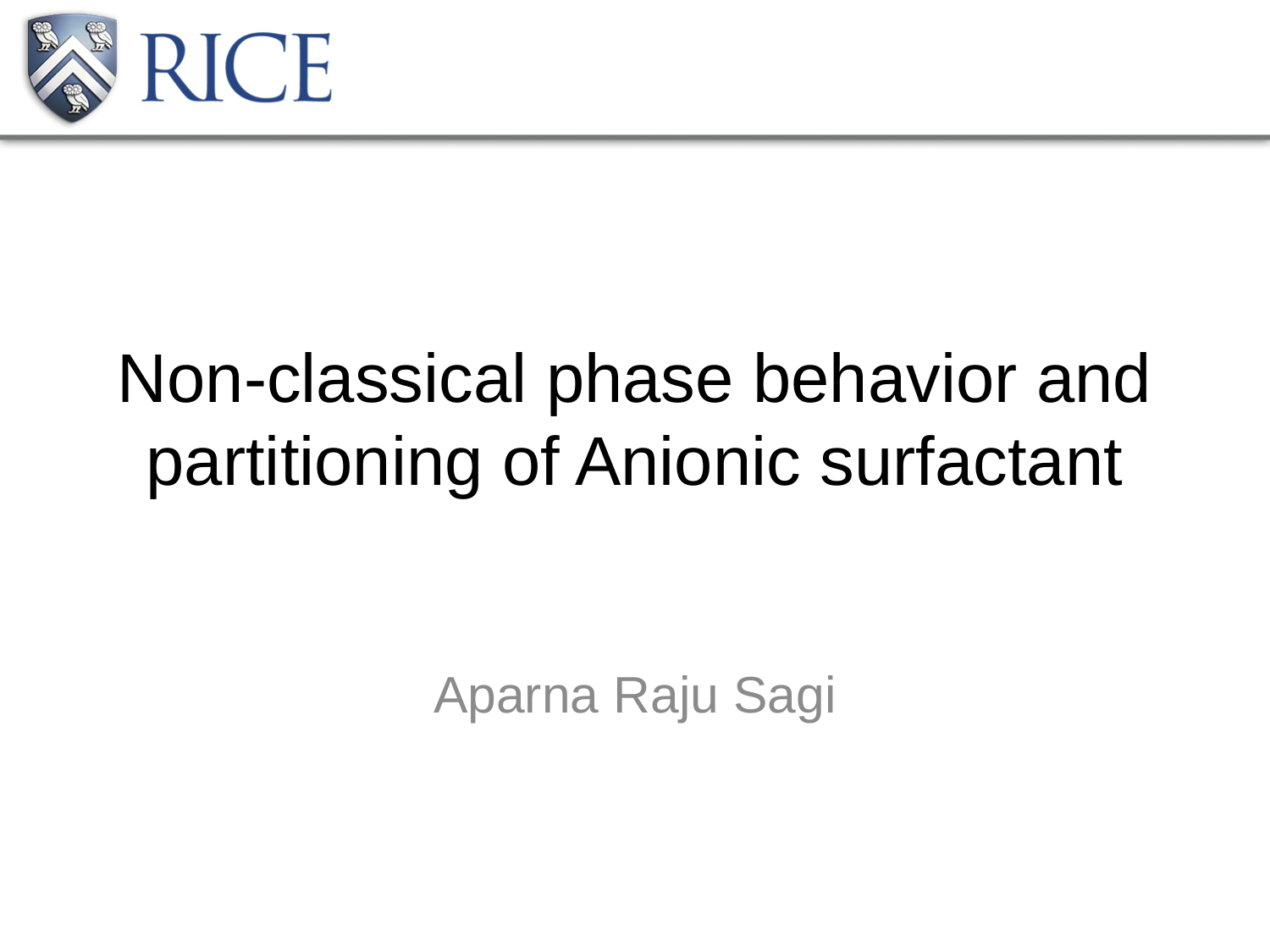

# Non-classical phase behavior and partitioning of Anionic surfactant
Aparna Raju Sagi